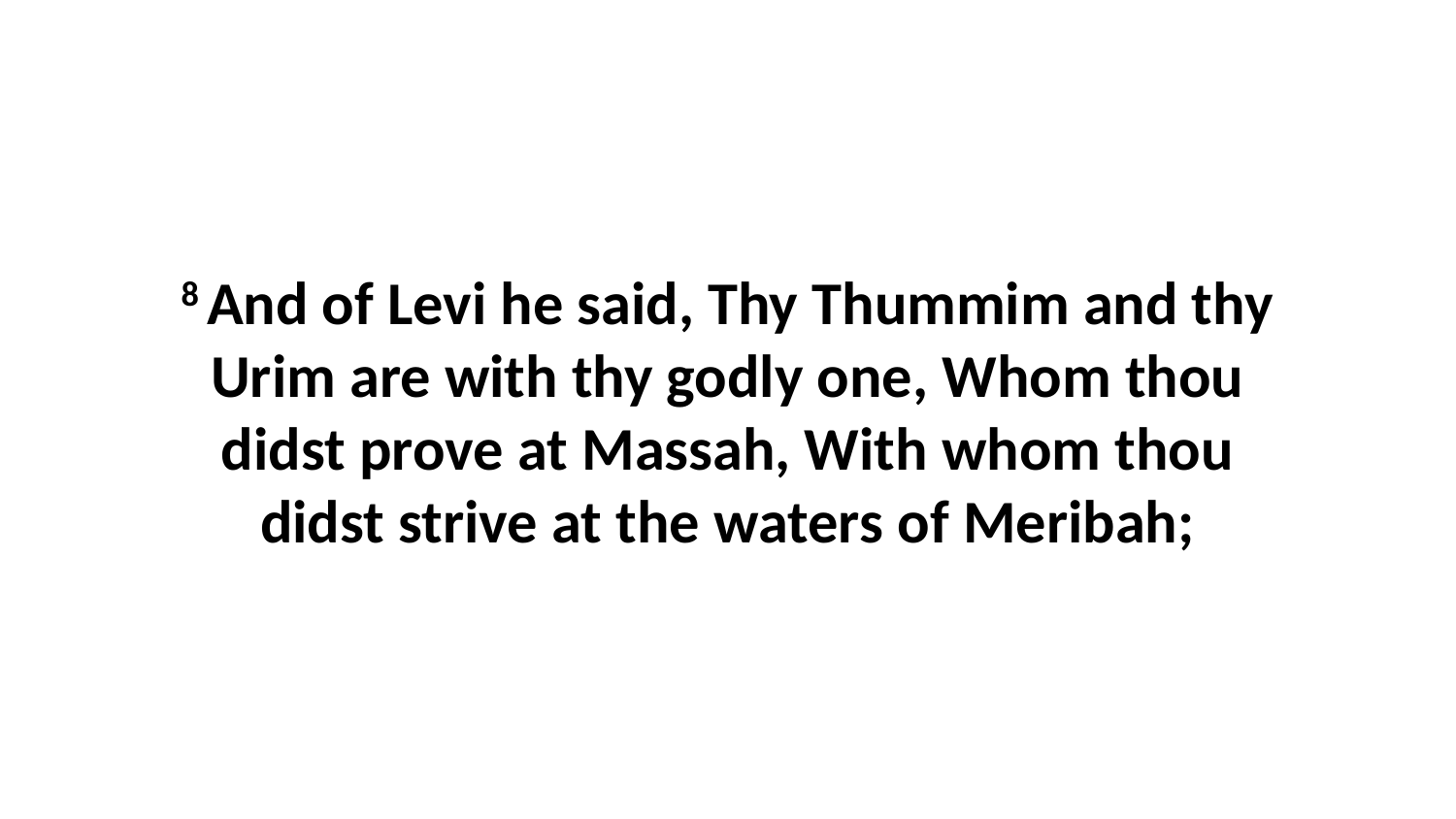

8 And of Levi he said, Thy Thummim and thy Urim are with thy godly one, Whom thou didst prove at Massah, With whom thou didst strive at the waters of Meribah;